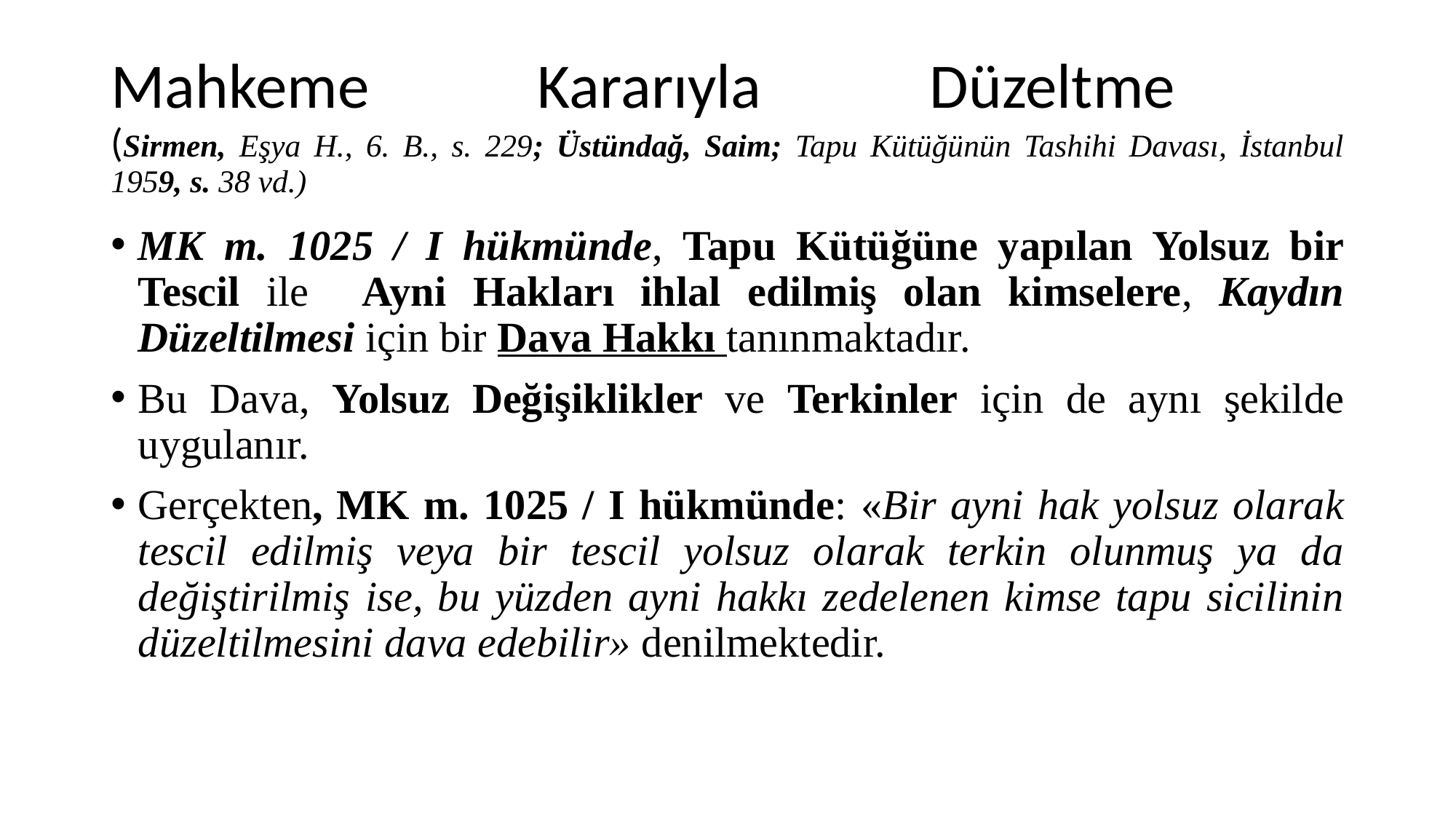

# Mahkeme Kararıyla Düzeltme (Sirmen, Eşya H., 6. B., s. 229; Üstündağ, Saim; Tapu Kütüğünün Tashihi Davası, İstanbul 1959, s. 38 vd.)
MK m. 1025 / I hükmünde, Tapu Kütüğüne yapılan Yolsuz bir Tescil ile  Ayni Hakları ihlal edilmiş olan kimselere, Kaydın Düzeltilmesi için bir Dava Hakkı tanınmaktadır.
Bu Dava, Yolsuz Değişiklikler ve Terkinler için de aynı şekilde uygulanır.
Gerçekten, MK m. 1025 / I hükmünde: «Bir ayni hak yolsuz olarak tescil edilmiş veya bir tescil yolsuz olarak terkin olunmuş ya da değiştirilmiş ise, bu yüzden ayni hakkı zedelenen kimse tapu sicilinin düzeltilmesini dava edebilir» denilmektedir.